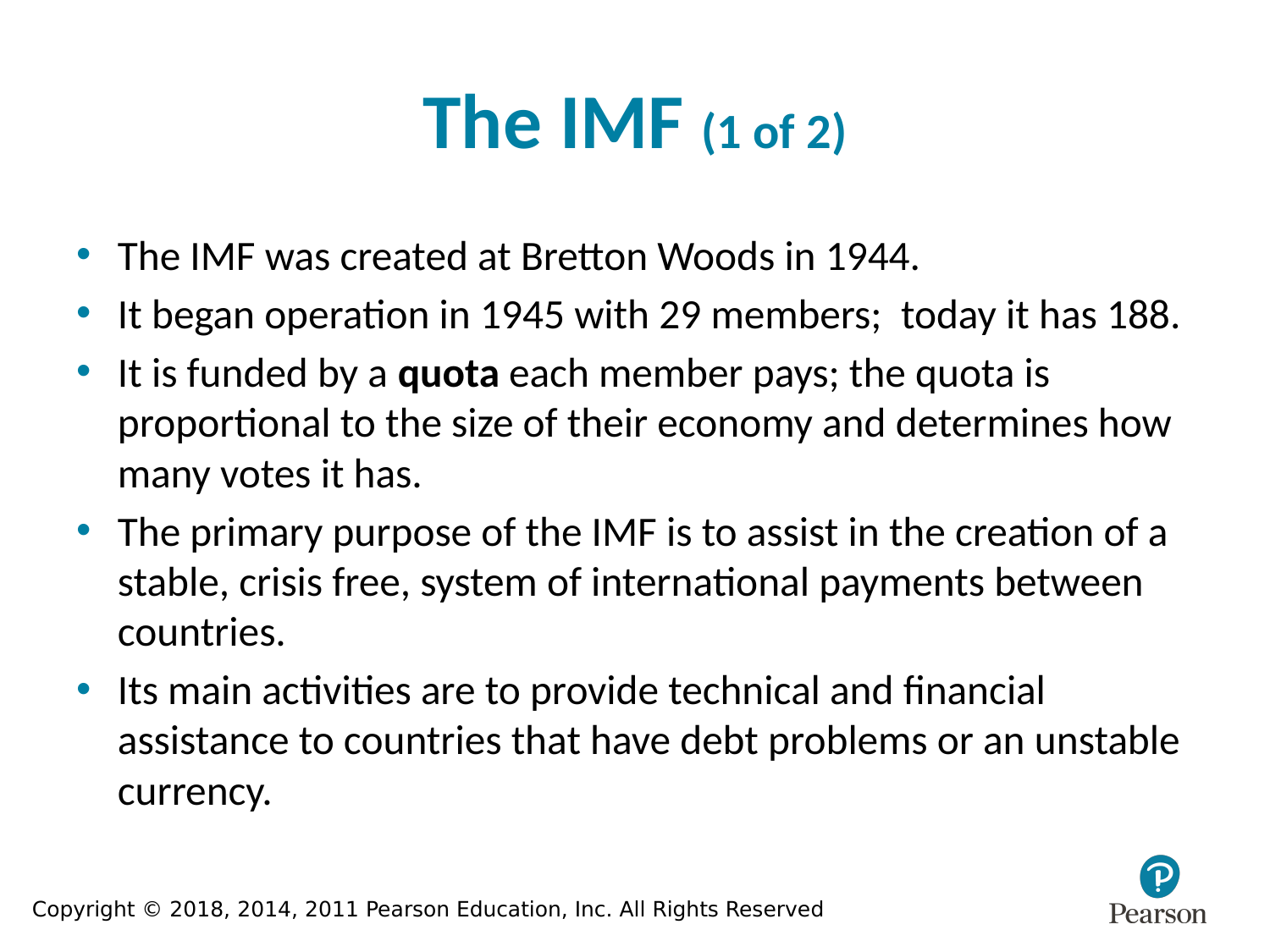

# The IMF (1 of 2)
The IMF was created at Bretton Woods in 1944.
It began operation in 1945 with 29 members;  today it has 188.
It is funded by a quota each member pays; the quota is proportional to the size of their economy and determines how many votes it has.
The primary purpose of the IMF is to assist in the creation of a stable, crisis free, system of international payments between countries.
Its main activities are to provide technical and financial assistance to countries that have debt problems or an unstable currency.